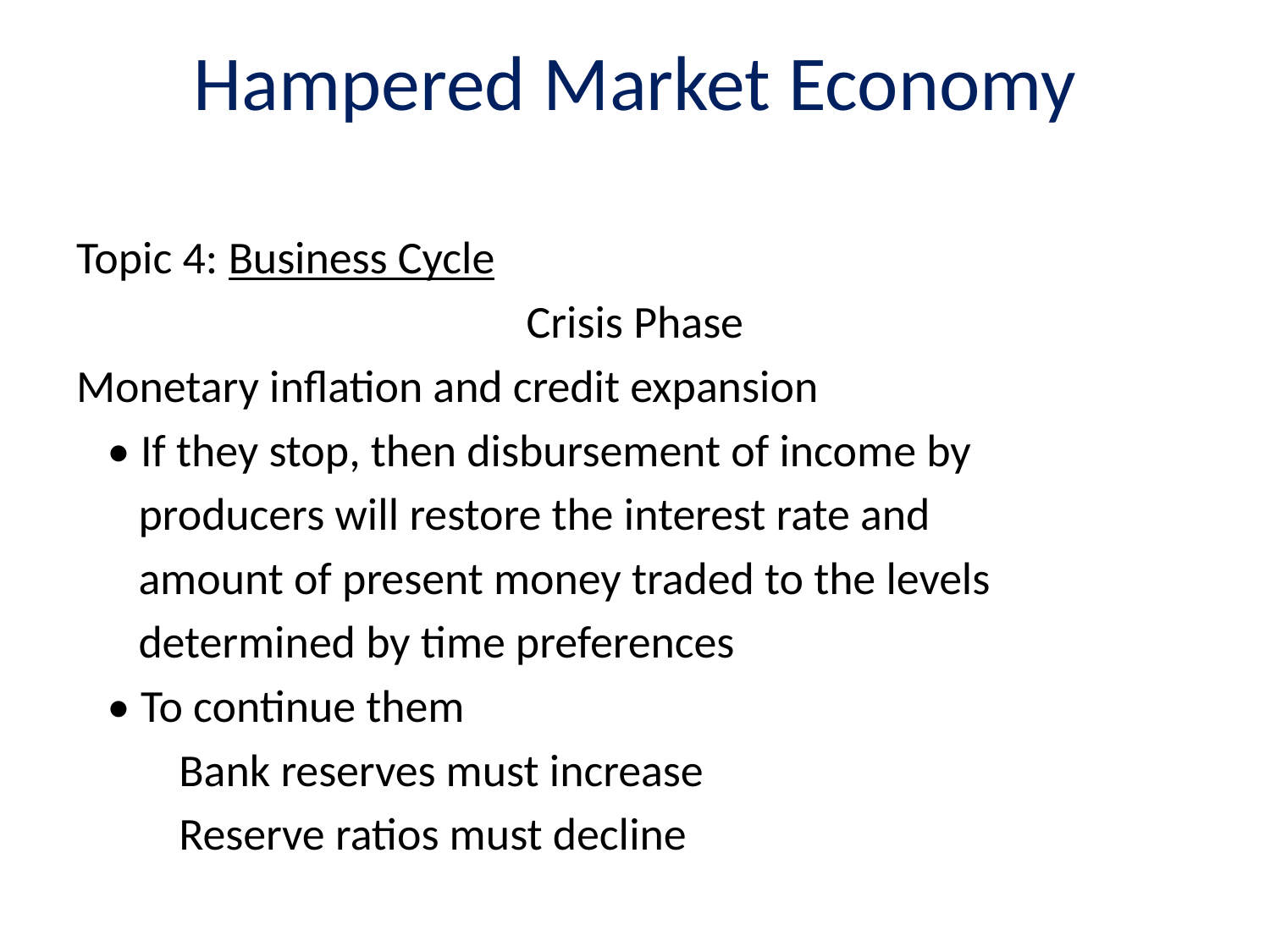

# Hampered Market Economy
Topic 4: Business Cycle
Crisis Phase
Monetary inflation and credit expansion
   • If they stop, then disbursement of income by
      producers will restore the interest rate and
      amount of present money traded to the levels
      determined by time preferences
   • To continue them
	Bank reserves must increase
	Reserve ratios must decline